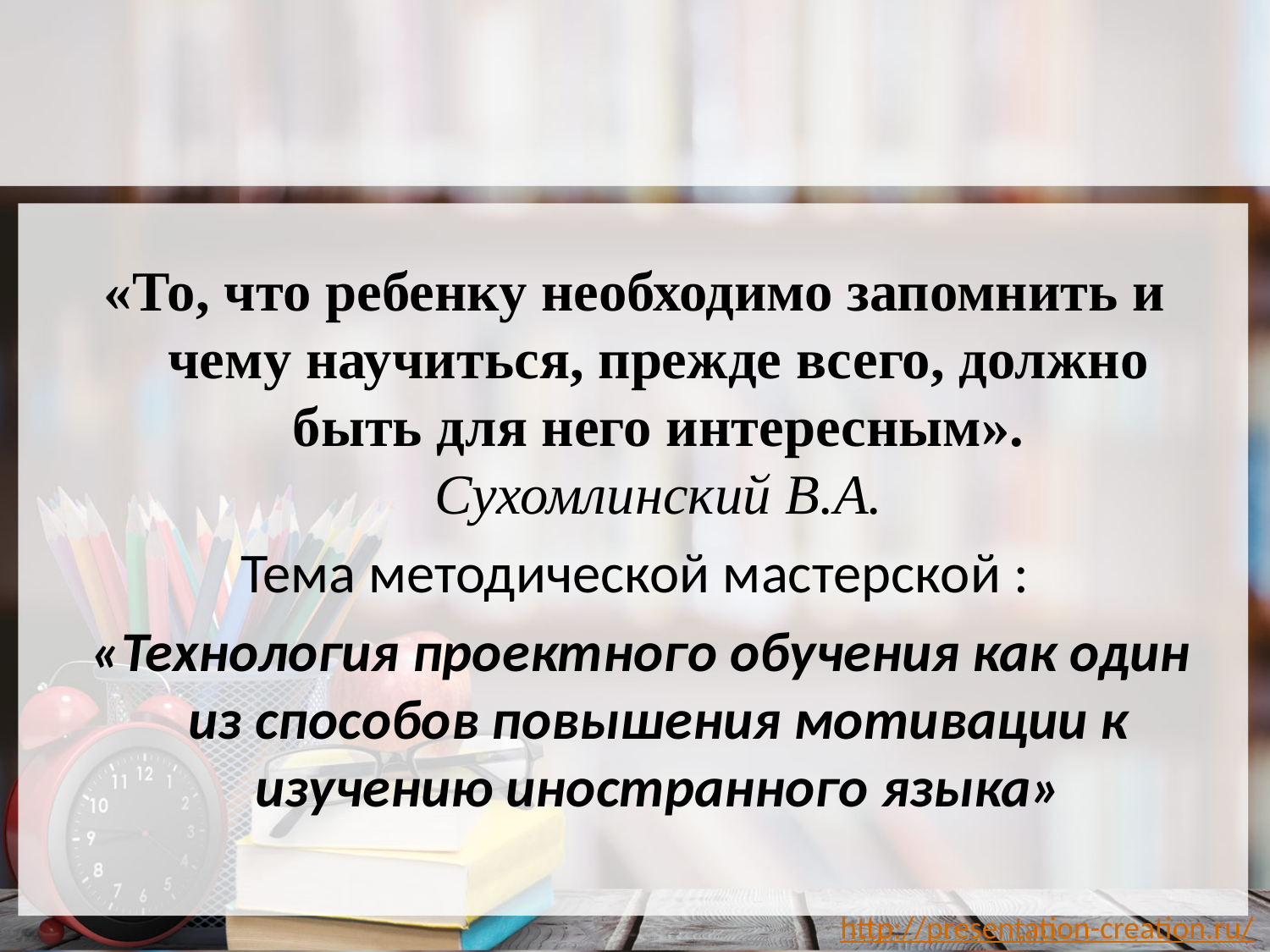

#
«То, что ребенку необходимо запомнить и чему научиться, прежде всего, должно быть для него интересным».
Сухомлинский В.А.
Тема методической мастерской :
 «Технология проектного обучения как один из способов повышения мотивации к изучению иностранного языка»